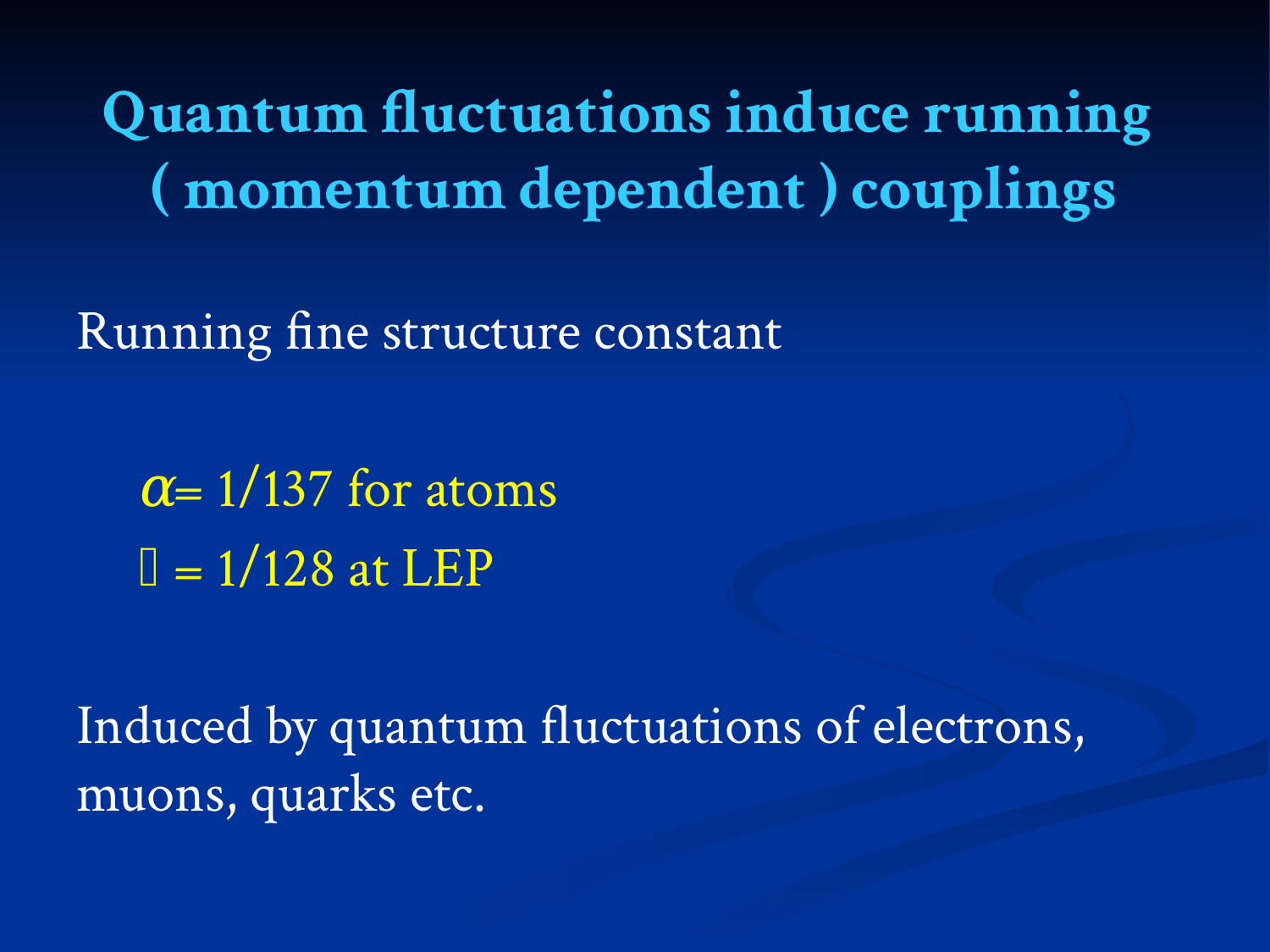

# Quantum fluctuations induce running ( momentum dependent ) couplings
Running fine structure constant

     𝛼 = 1/137 for atoms
     𝛼 = 1/128 at LEP

Induced by quantum fluctuations of electrons, muons, quarks etc.